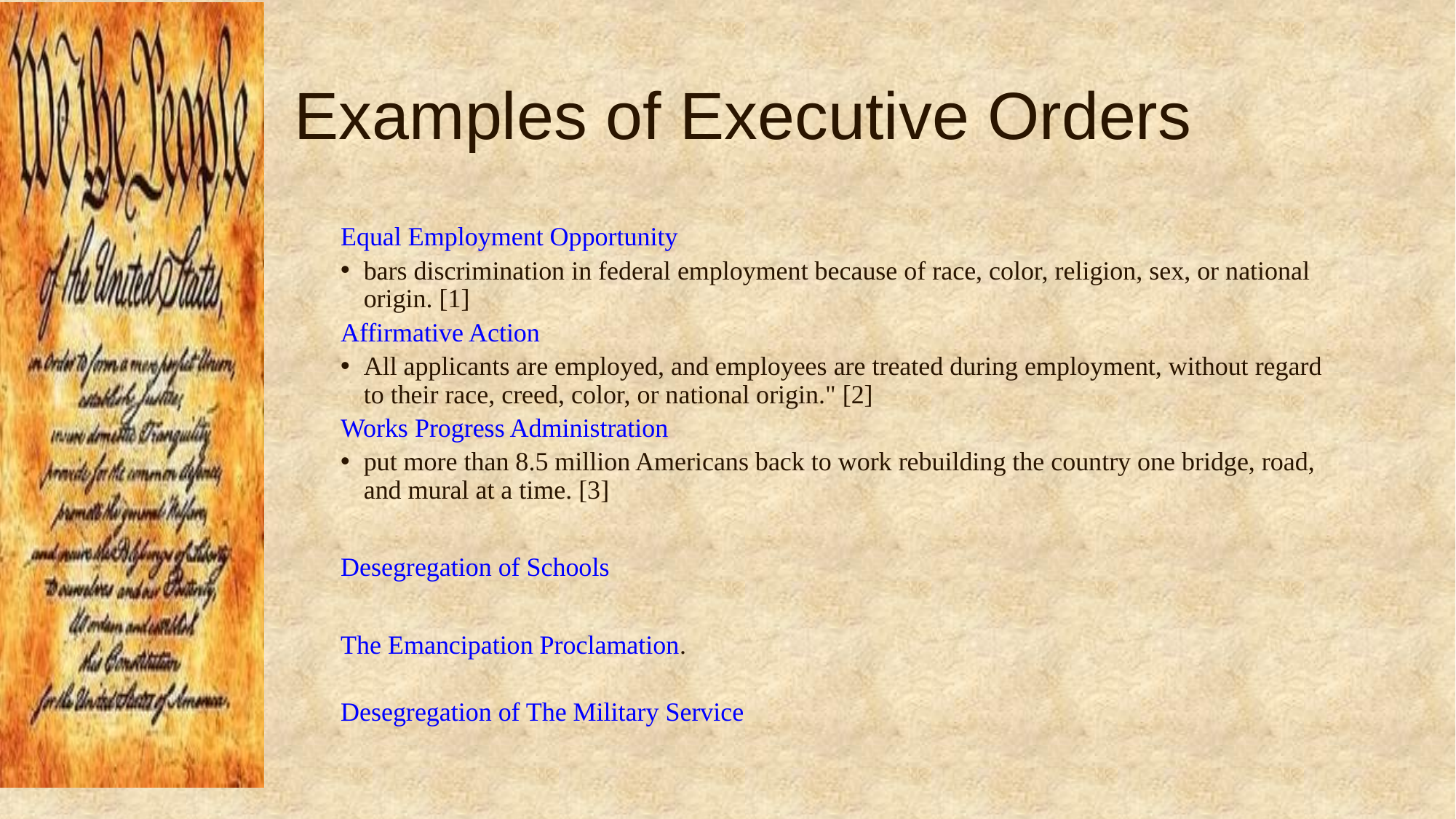

# Examples of Executive Orders
Equal Employment Opportunity
bars discrimination in federal employment because of race, color, religion, sex, or national origin. [1]
Affirmative Action
All applicants are employed, and employees are treated during employment, without regard to their race, creed, color, or national origin." [2]
Works Progress Administration
put more than 8.5 million Americans back to work rebuilding the country one bridge, road, and mural at a time. [3]

Desegregation of Schools

The Emancipation Proclamation.

Desegregation of The Military Service